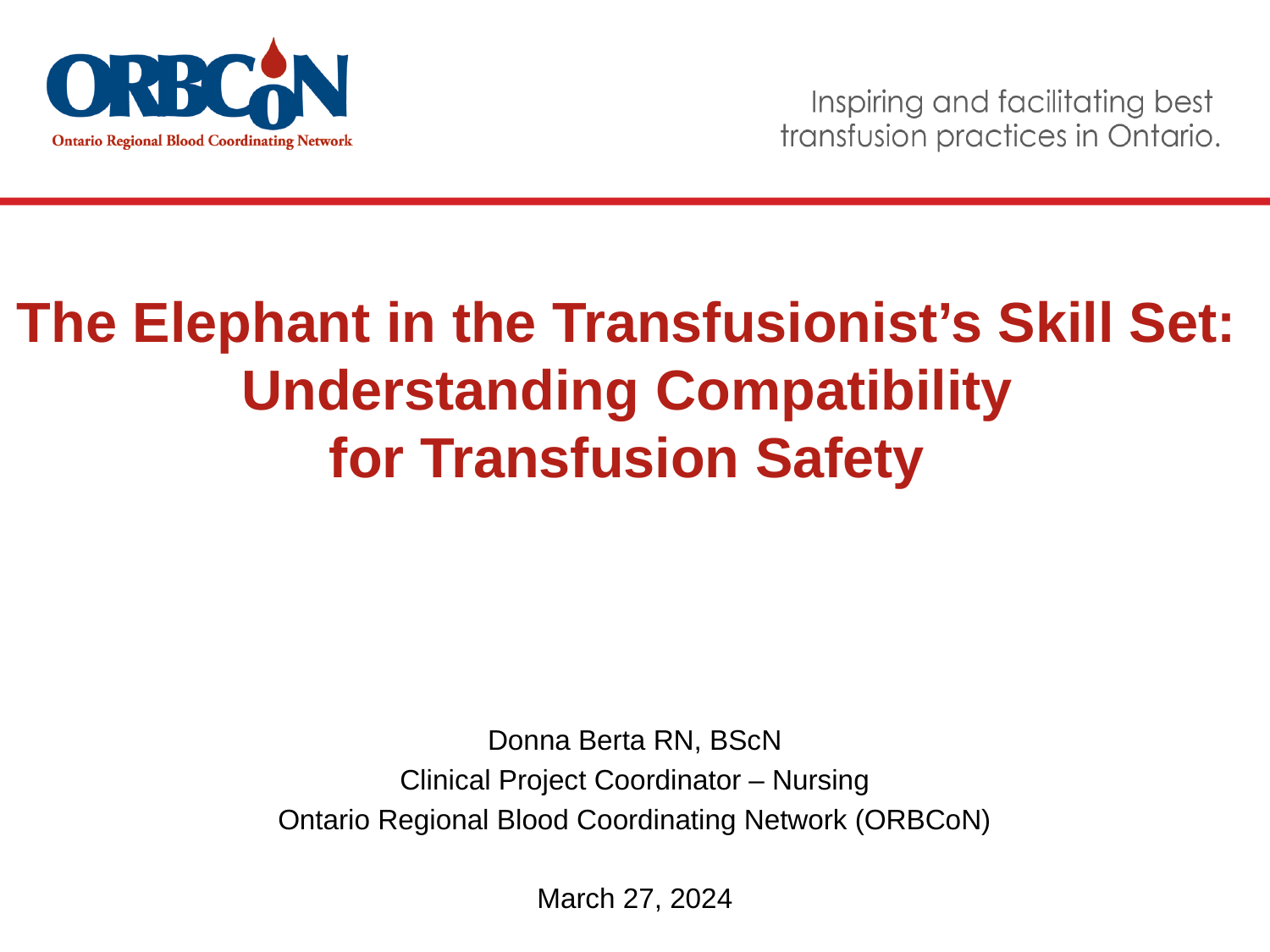

# The Elephant in the Transfusionist’s Skill Set: Understanding Compatibility for Transfusion Safety
Donna Berta RN, BScN
Clinical Project Coordinator – Nursing
Ontario Regional Blood Coordinating Network (ORBCoN)

March 27, 2024